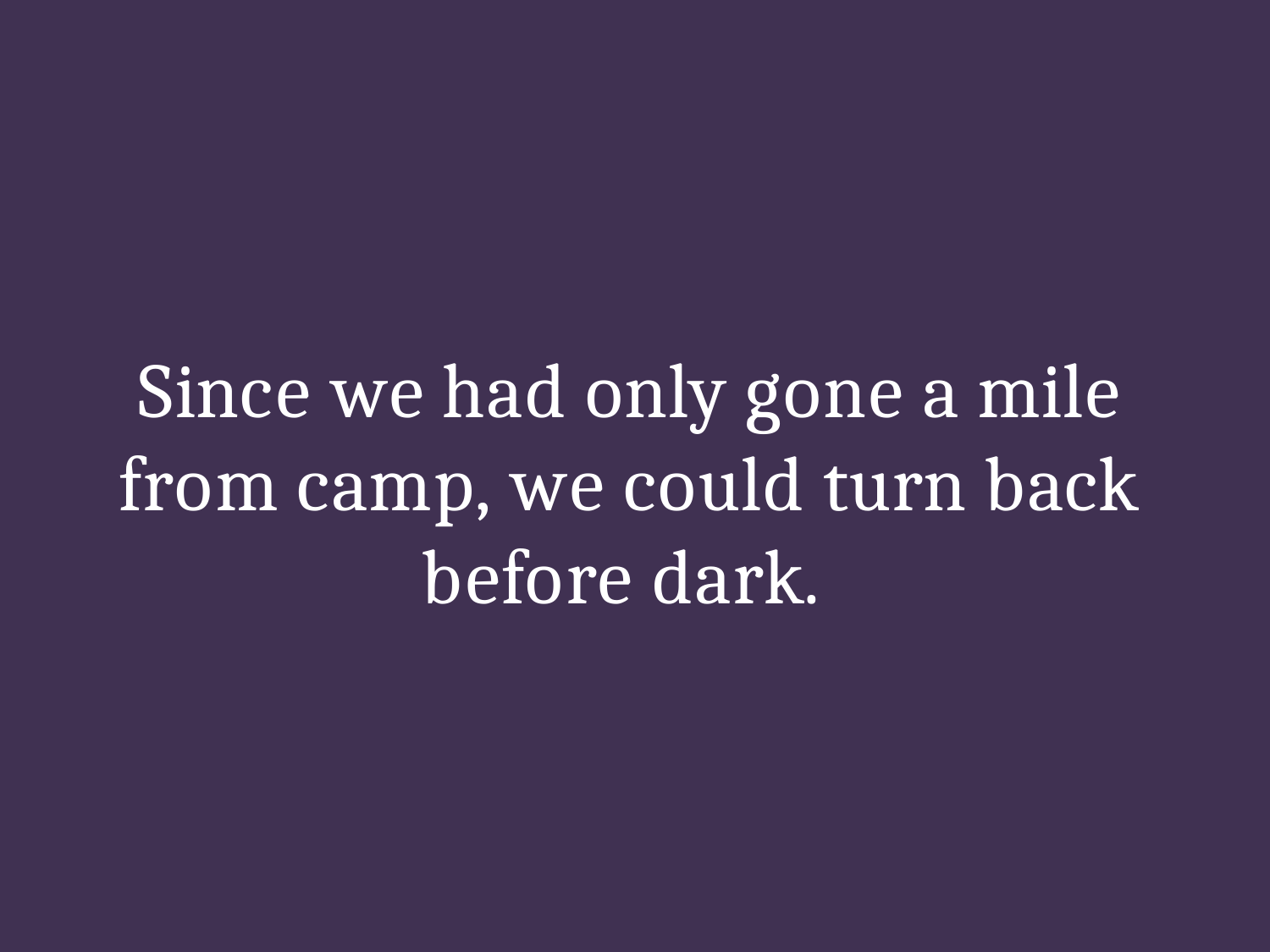

# Since we had only gone a mile from camp, we could turn back before dark.